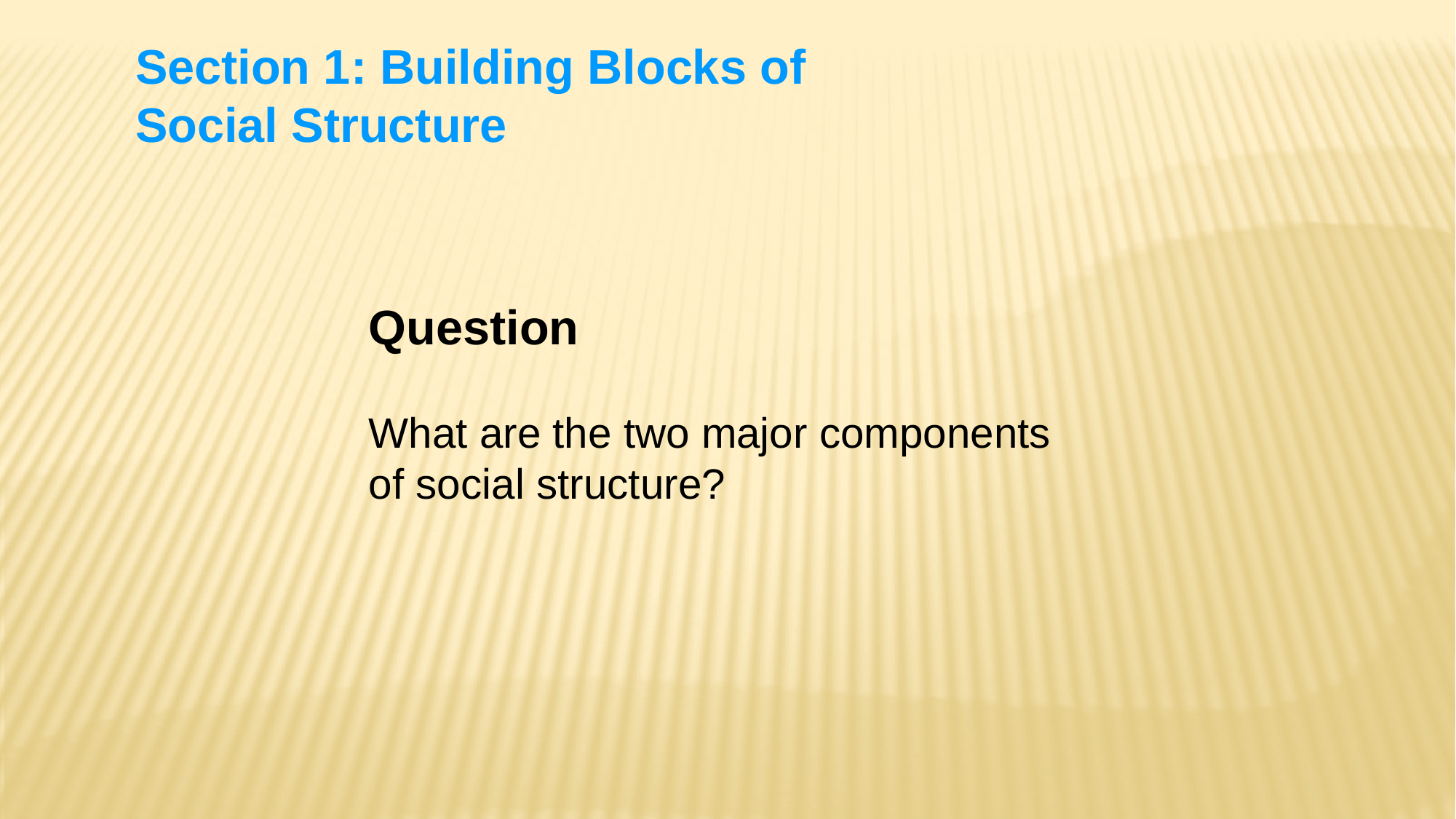

Section 1: Building Blocks of
Social Structure
Question

What are the two major components of social structure?